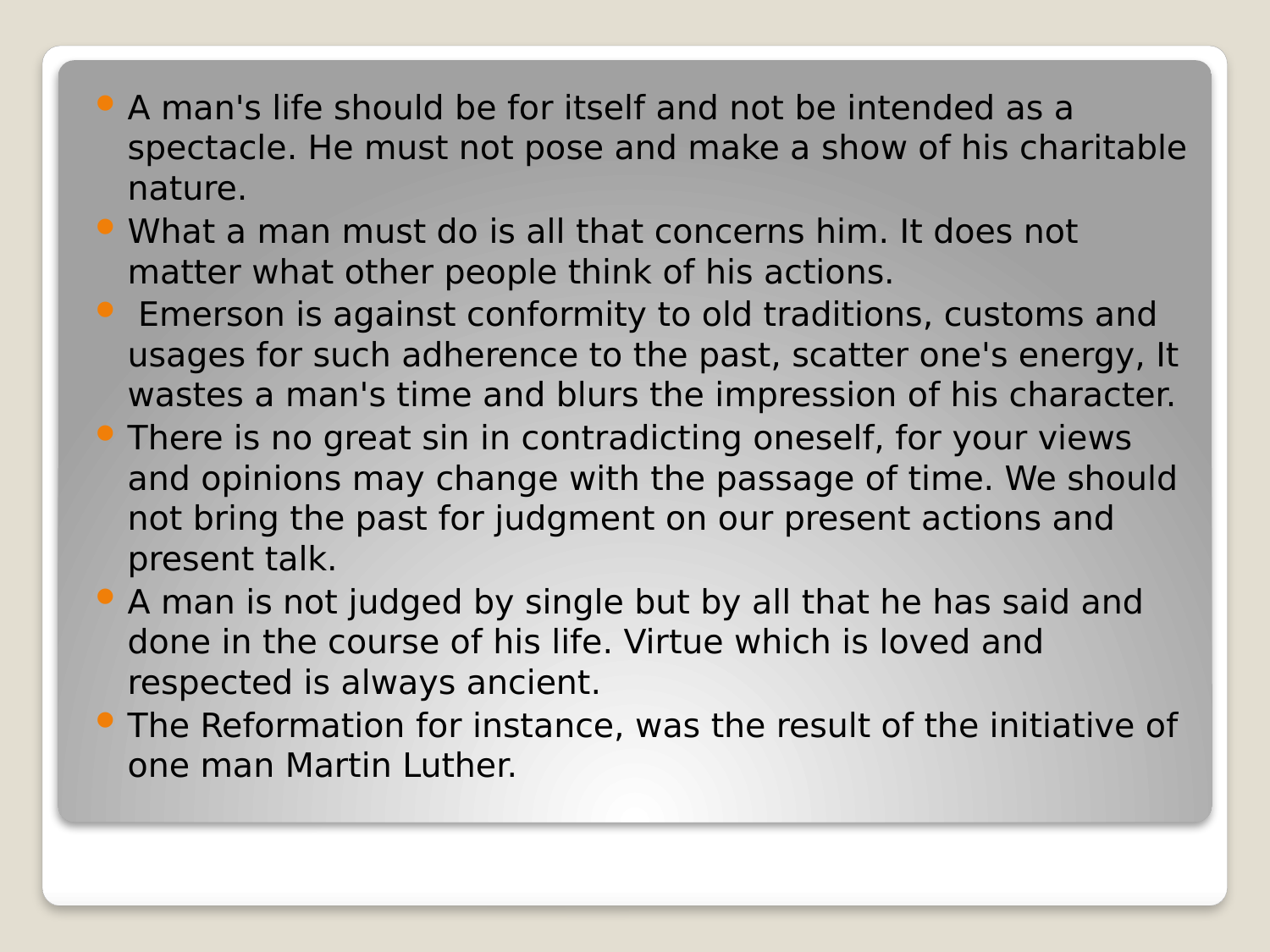

A man's life should be for itself and not be intended as a spectacle. He must not pose and make a show of his charitable nature.
What a man must do is all that concerns him. It does not matter what other people think of his actions.
 Emerson is against conformity to old traditions, customs and usages for such adherence to the past, scatter one's energy, It wastes a man's time and blurs the impression of his character.
There is no great sin in contradicting oneself, for your views and opinions may change with the passage of time. We should not bring the past for judgment on our present actions and present talk.
A man is not judged by single but by all that he has said and done in the course of his life. Virtue which is loved and respected is always ancient.
The Reformation for instance, was the result of the initiative of one man Martin Luther.